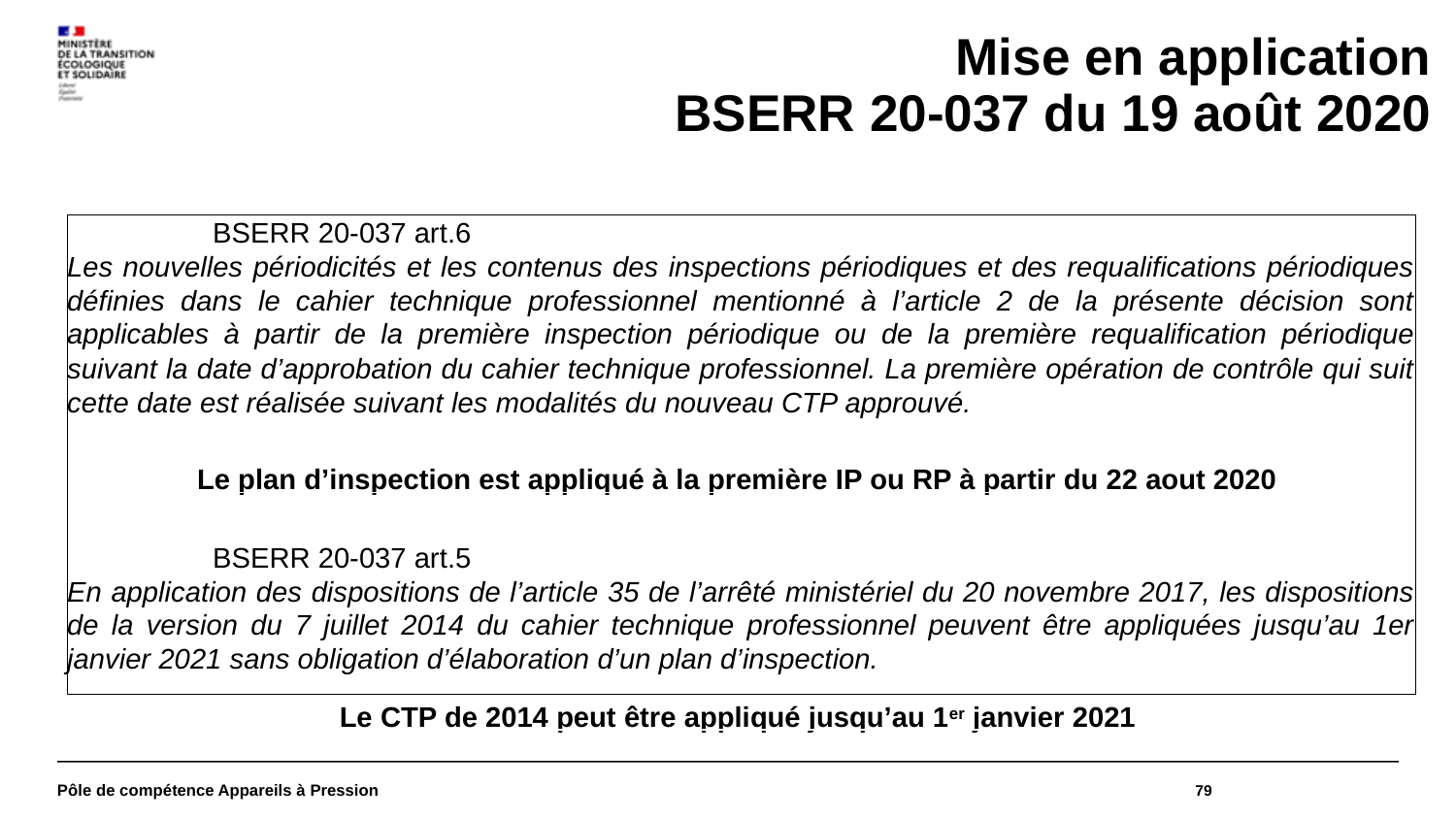

Mise en application
BSERR 20-037 du 19 août 2020
	BSERR 20-037 art.6
Les nouvelles périodicités et les contenus des inspections périodiques et des requalifications périodiques définies dans le cahier technique professionnel mentionné à l’article 2 de la présente décision sont applicables à partir de la première inspection périodique ou de la première requalification périodique suivant la date d’approbation du cahier technique professionnel. La première opération de contrôle qui suit cette date est réalisée suivant les modalités du nouveau CTP approuvé.

Le plan d’inspection est appliqué à la première IP ou RP à partir du 22 aout 2020

	BSERR 20-037 art.5
En application des dispositions de l’article 35 de l’arrêté ministériel du 20 novembre 2017, les dispositions de la version du 7 juillet 2014 du cahier technique professionnel peuvent être appliquées jusqu’au 1er janvier 2021 sans obligation d’élaboration d’un plan d’inspection.
Le CTP de 2014 peut être appliqué jusqu’au 1er janvier 2021

Pôle de compétence Appareils à Pression
79